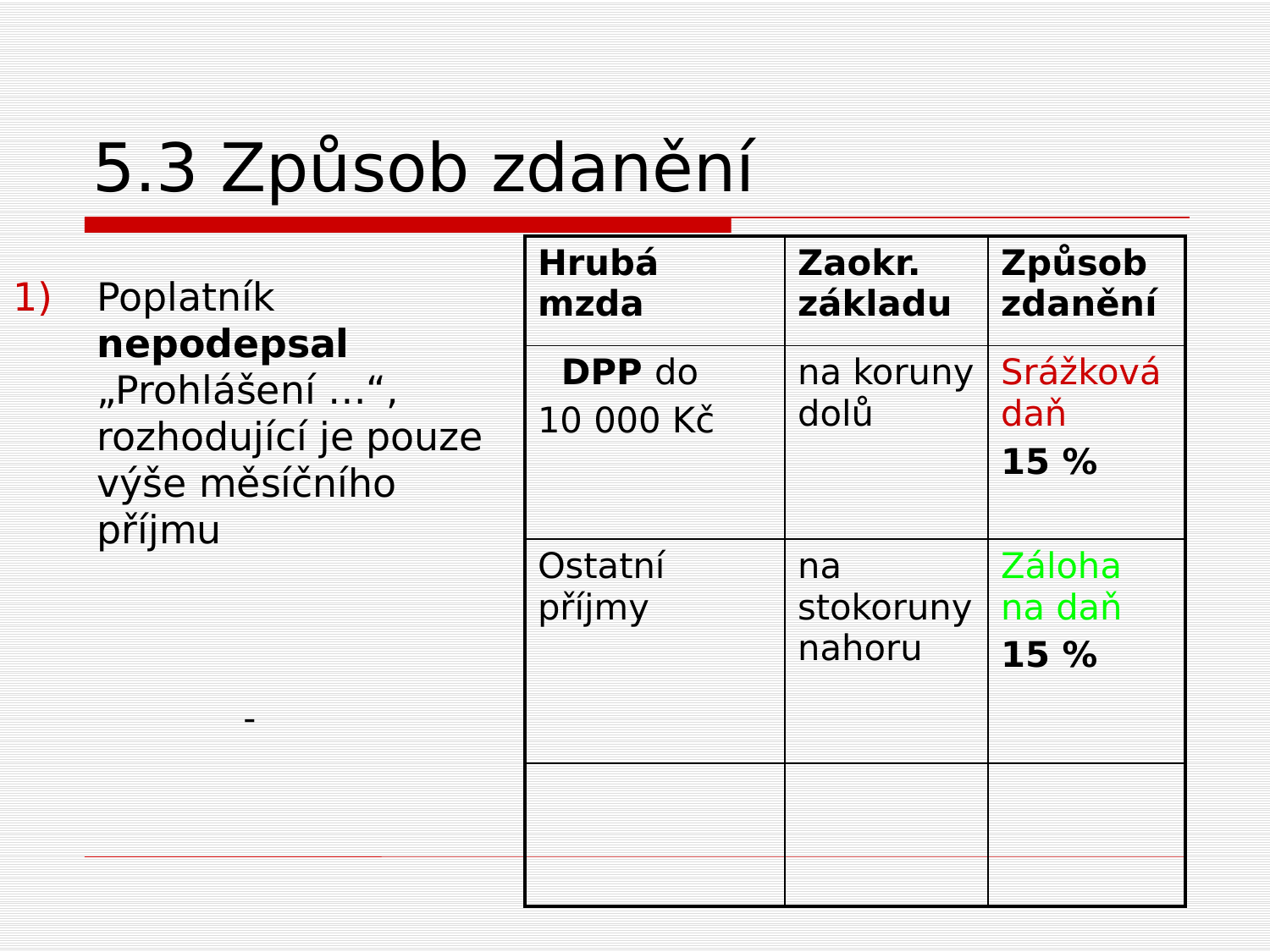

# 5.3 Způsob zdanění
| Hrubá mzda | Zaokr. základu | Způsob zdanění |
| --- | --- | --- |
| DPP do 10 000 Kč | na koruny dolů | Srážková daň 15 % |
| Ostatní příjmy | na stokoruny nahoru | Záloha na daň 15 % |
|  |  |  |
Poplatník nepodepsal „Prohlášení …“, rozhodující je pouze výše měsíčního příjmu

			         	                 -